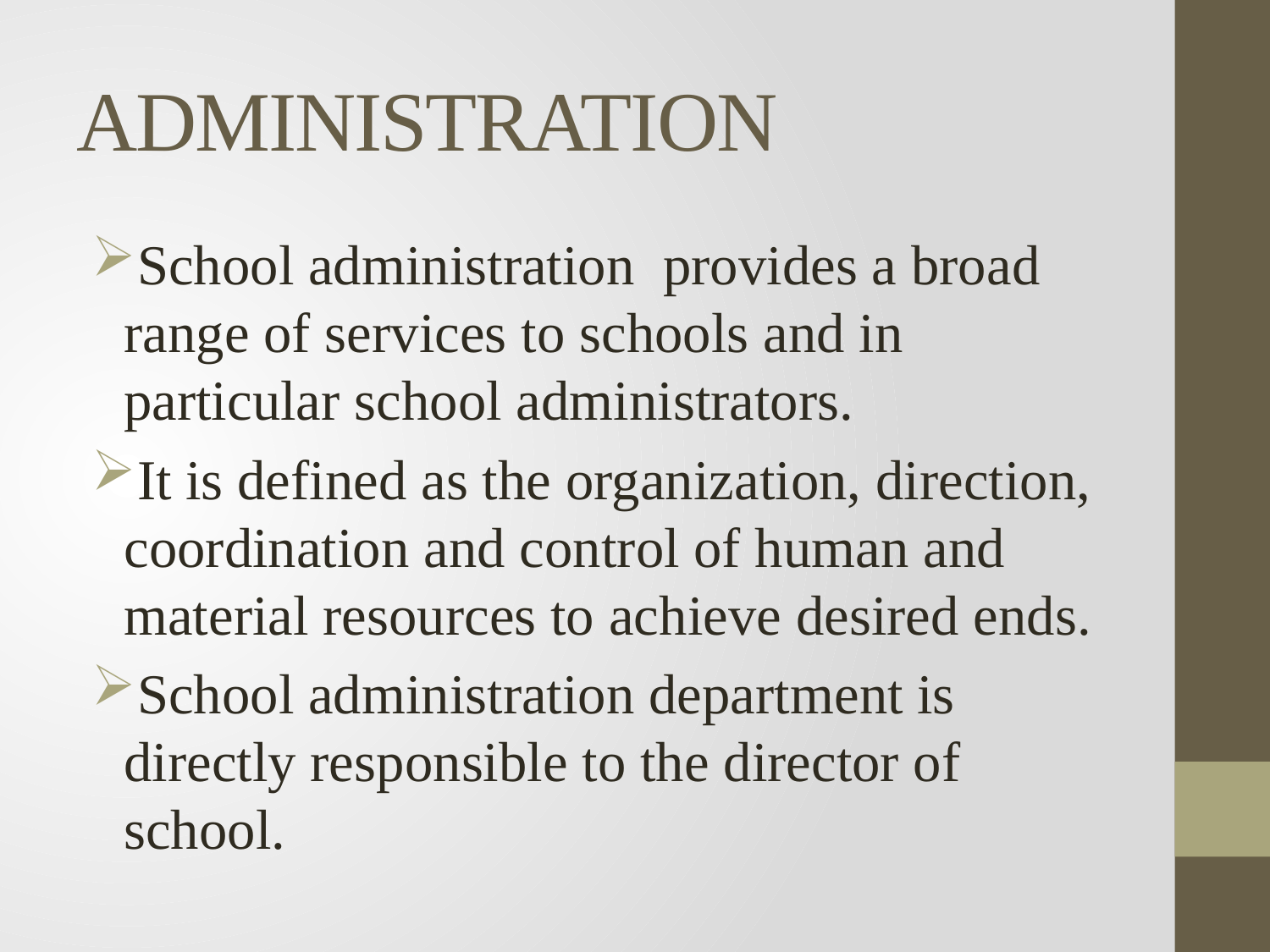

# ADMINISTRATION
School administration  provides a broad range of services to schools and in particular school administrators.
It is defined as the organization, direction, coordination and control of human and material resources to achieve desired ends.
School administration department is directly responsible to the director of school.